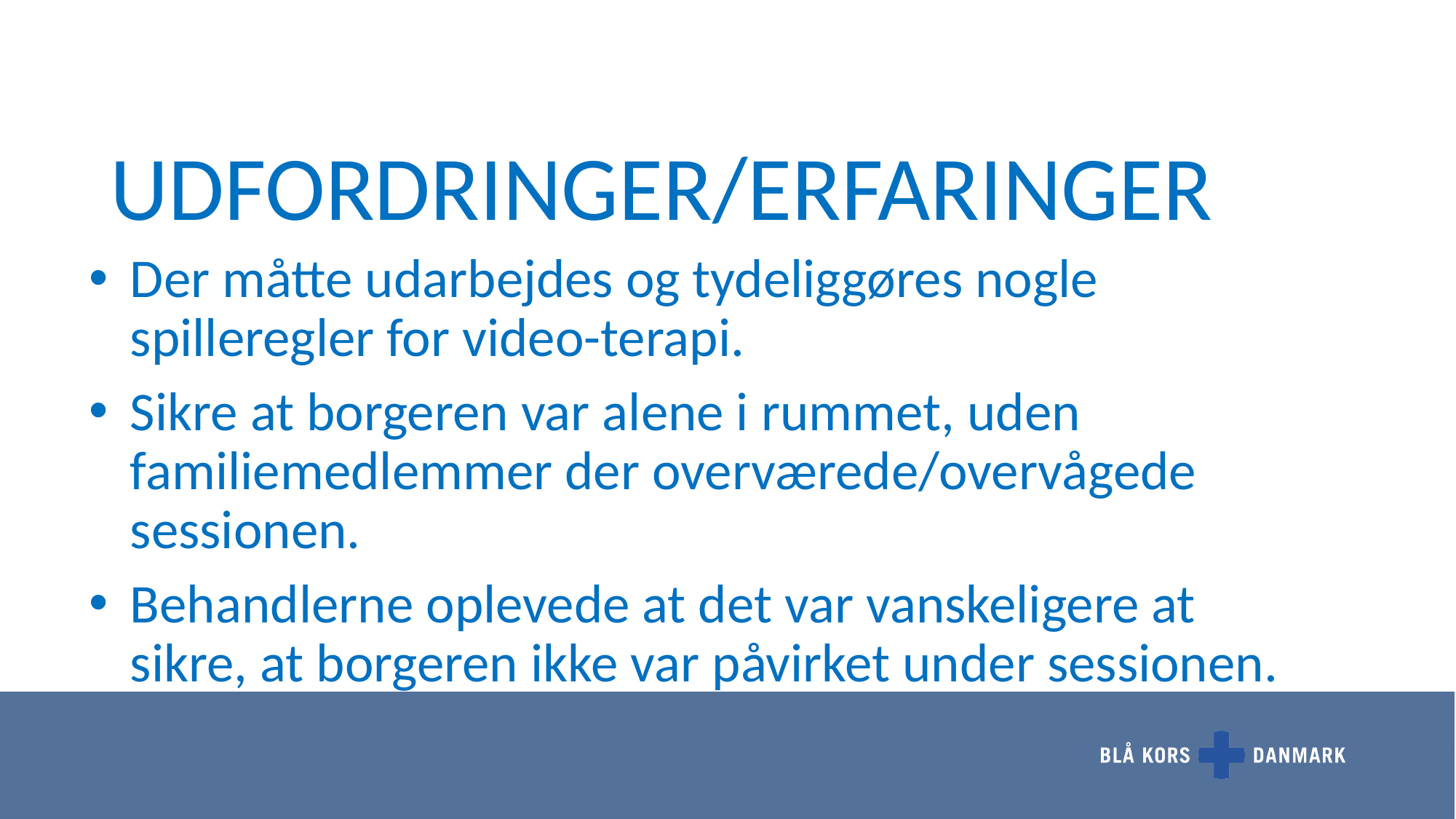

# UDFORDRINGER/ERFARINGER
Der måtte udarbejdes og tydeliggøres nogle spilleregler for video-terapi.
Sikre at borgeren var alene i rummet, uden familiemedlemmer der overværede/overvågede sessionen.
Behandlerne oplevede at det var vanskeligere at sikre, at borgeren ikke var påvirket under sessionen.